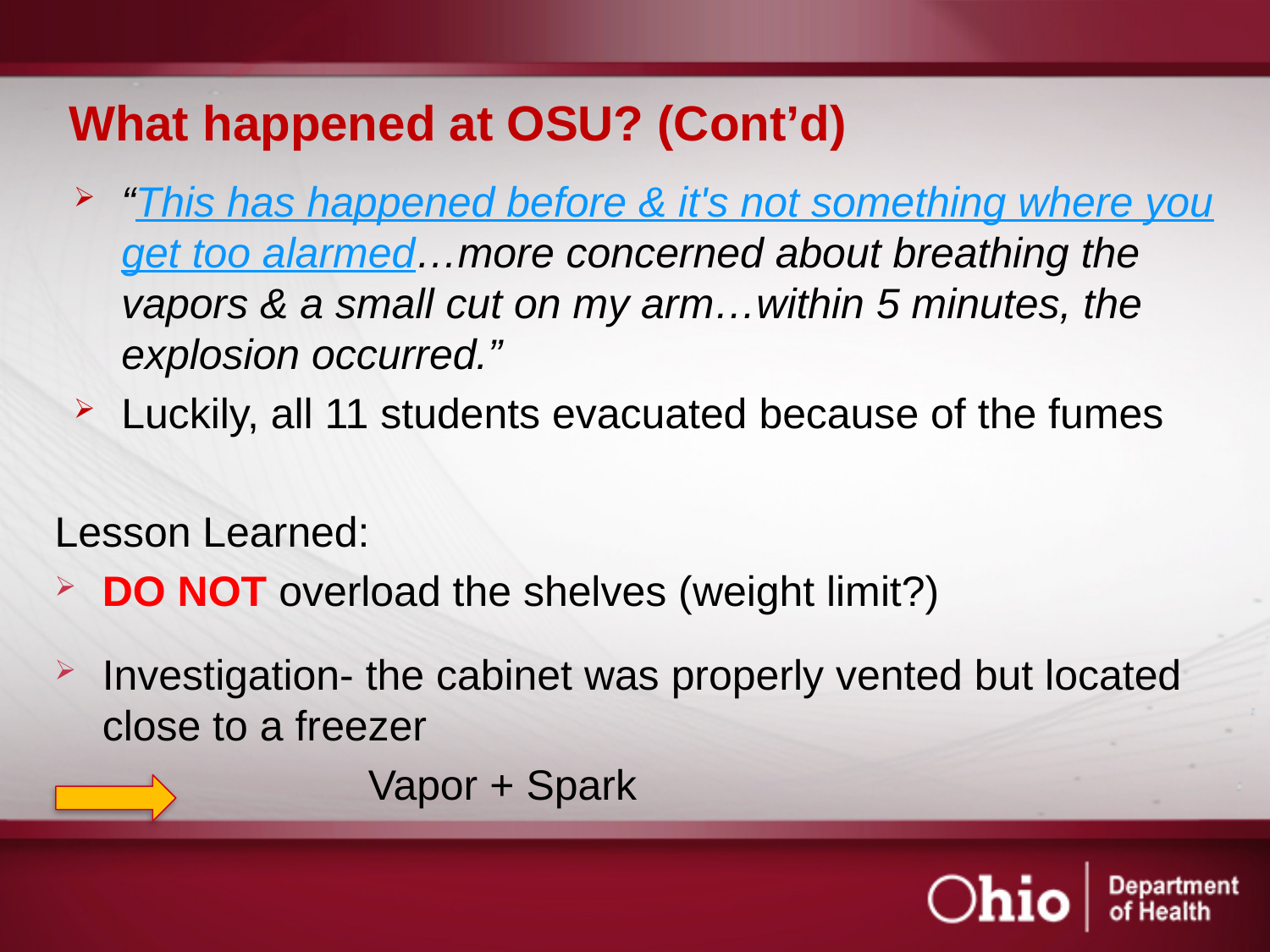

What happened at OSU? (Cont’d)

“This has happened before & it's not something where you get too alarmed…more concerned about breathing the vapors & a small cut on my arm…within 5 minutes, the explosion occurred.”
Luckily, all 11 students evacuated because of the fumes

Lesson Learned:
DO NOT overload the shelves (weight limit?)

Investigation- the cabinet was properly vented but located close to a freezer
			 Vapor + Spark